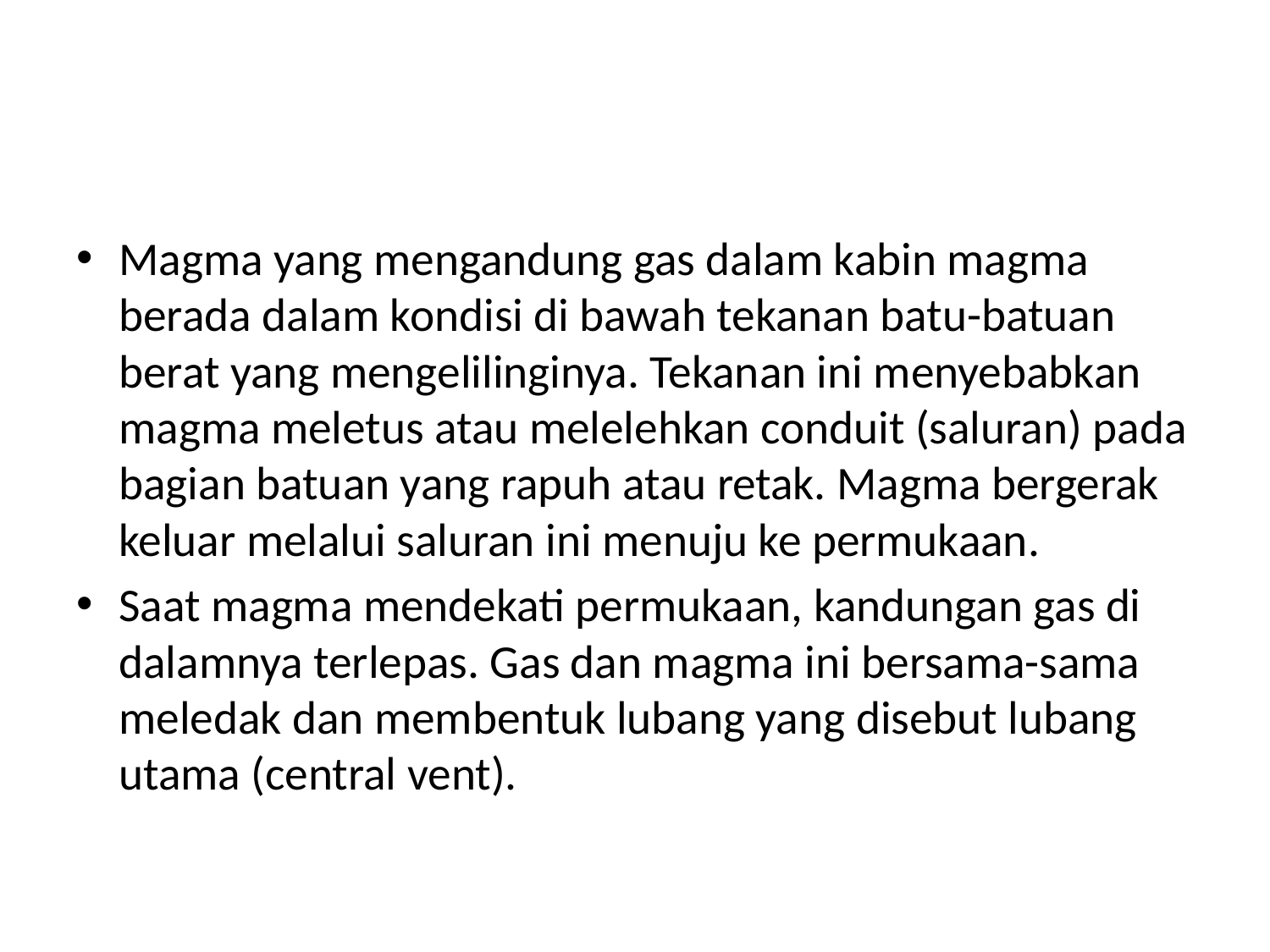

#
Magma yang mengandung gas dalam kabin magma berada dalam kondisi di bawah tekanan batu-batuan berat yang mengelilinginya. Tekanan ini menyebabkan magma meletus atau melelehkan conduit (saluran) pada bagian batuan yang rapuh atau retak. Magma bergerak keluar melalui saluran ini menuju ke permukaan.
Saat magma mendekati permukaan, kandungan gas di dalamnya terlepas. Gas dan magma ini bersama-sama meledak dan membentuk lubang yang disebut lubang utama (central vent).